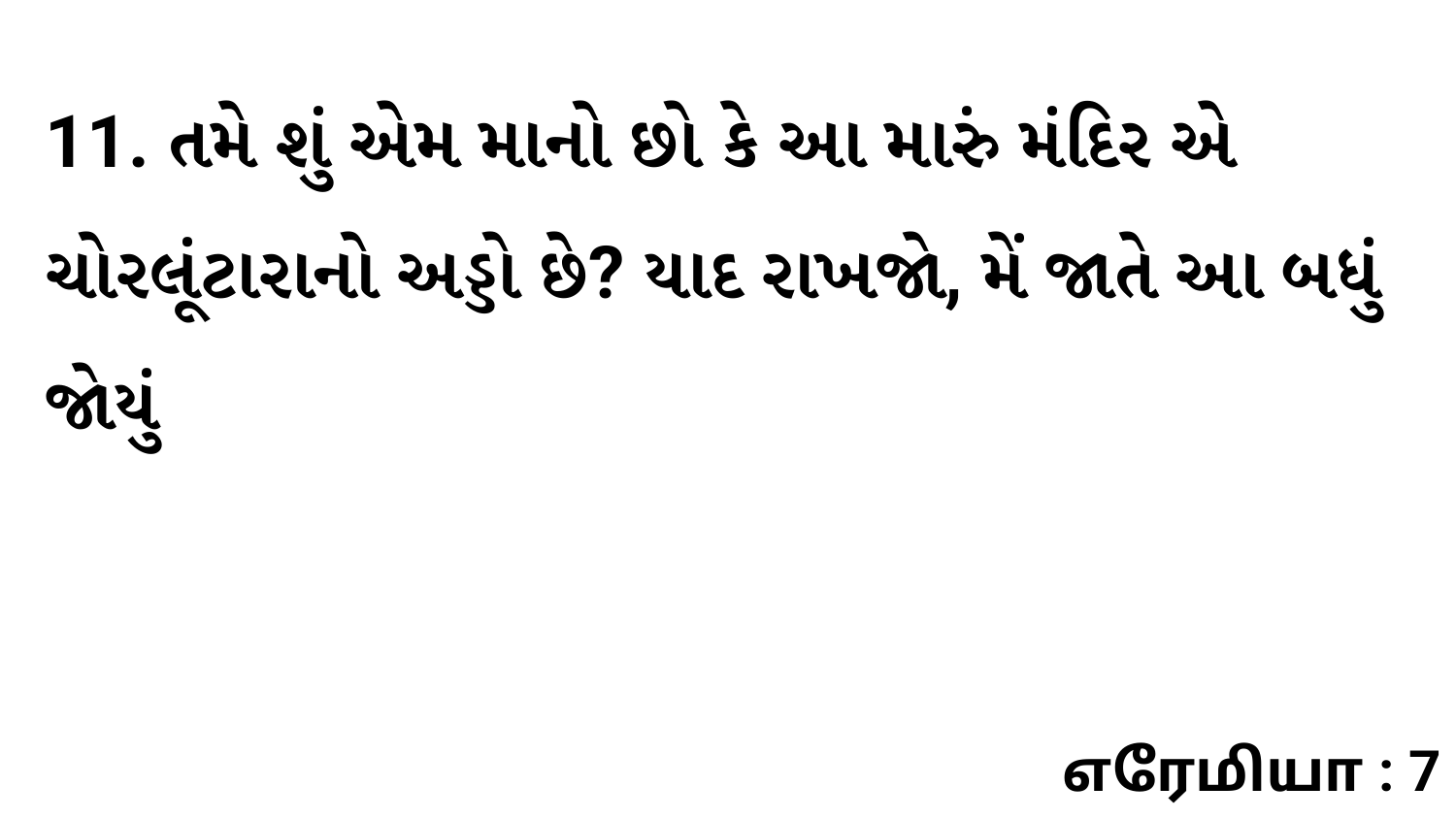

11. તમે શું એમ માનો છો કે આ મારું મંદિર એ ચોરલૂંટારાનો અડ્ડો છે? યાદ રાખજો, મેં જાતે આ બધું જોયું
எரேமியா : 7